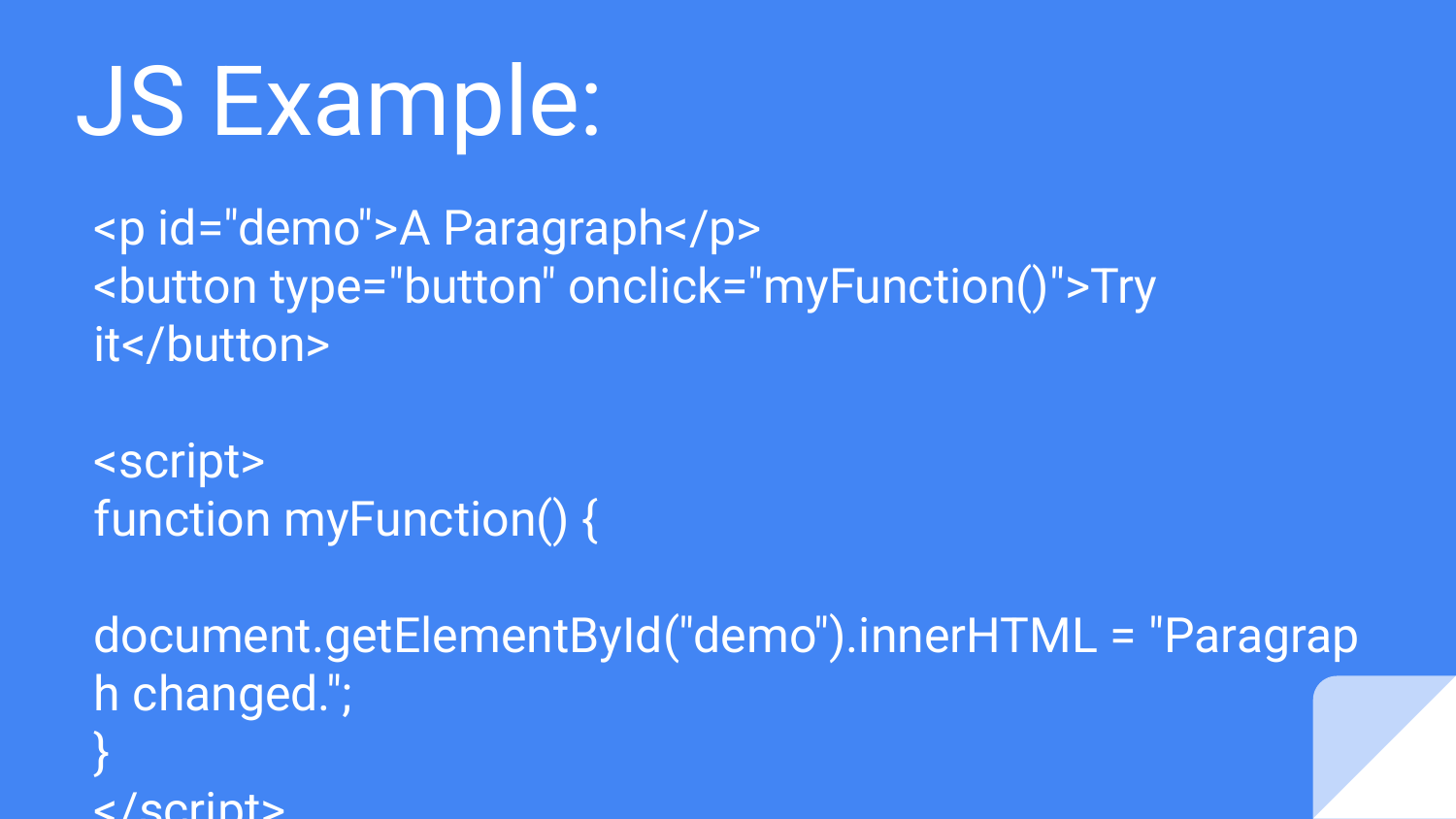

# JS Example:
<p id="demo">A Paragraph</p>
<button type="button" onclick="myFunction()">Try it</button>

<script>
function myFunction() {
    document.getElementById("demo").innerHTML = "Paragraph changed.";
}
</script>